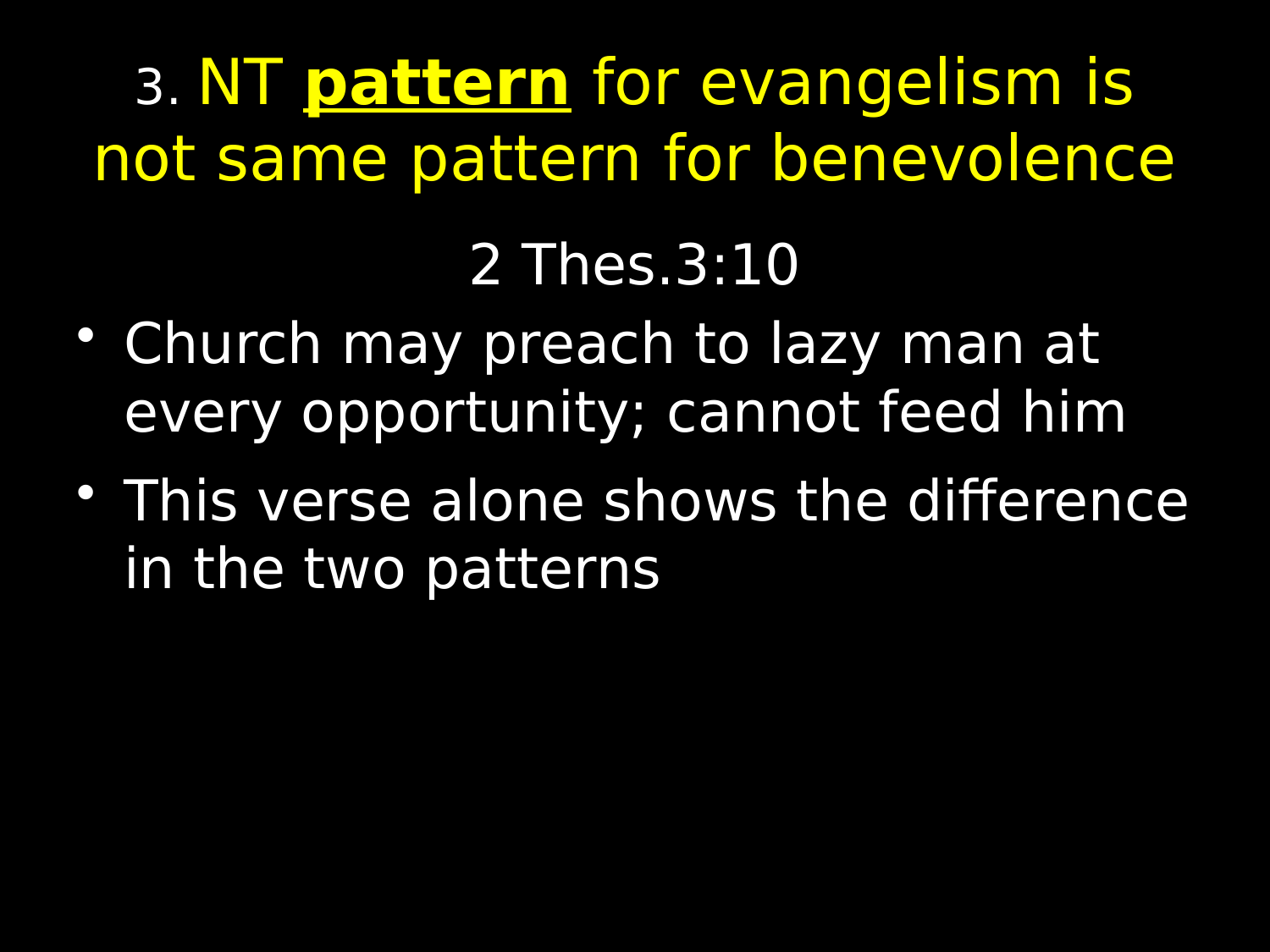

# 3. NT pattern for evangelism is not same pattern for benevolence
2 Thes.3:10
Church may preach to lazy man at every opportunity; cannot feed him
This verse alone shows the difference in the two patterns